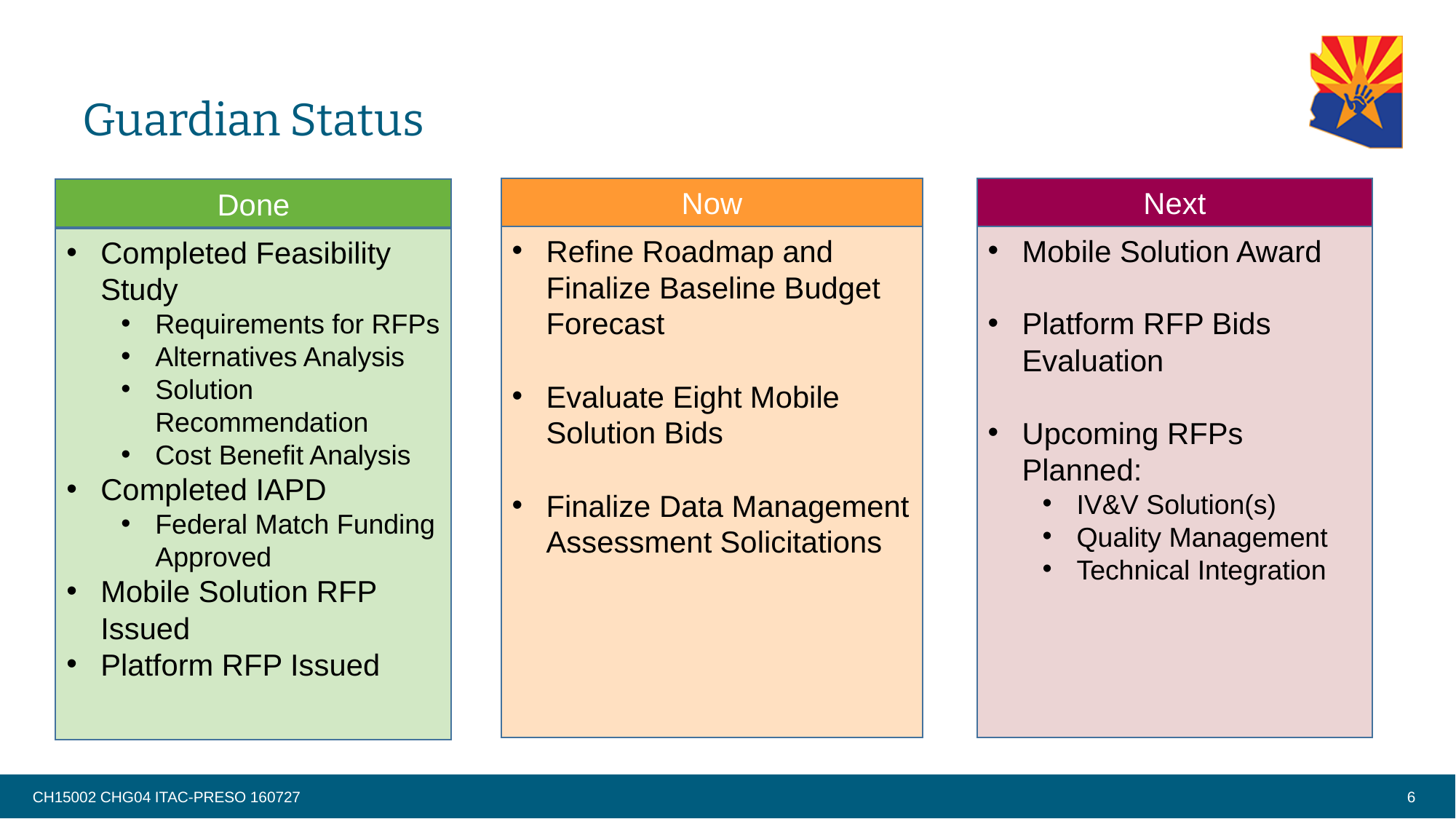

# Guardian Status
Next
Now
Done
Refine Roadmap and Finalize Baseline Budget Forecast

Evaluate Eight Mobile Solution Bids

Finalize Data Management Assessment Solicitations
Mobile Solution Award

Platform RFP Bids Evaluation

Upcoming RFPs Planned:
IV&V Solution(s)
Quality Management
Technical Integration
Completed Feasibility Study
Requirements for RFPs
Alternatives Analysis
Solution Recommendation
Cost Benefit Analysis
Completed IAPD
Federal Match Funding Approved
Mobile Solution RFP Issued
Platform RFP Issued
CH15002 CHG04 ITAC-PRESO 160727
6